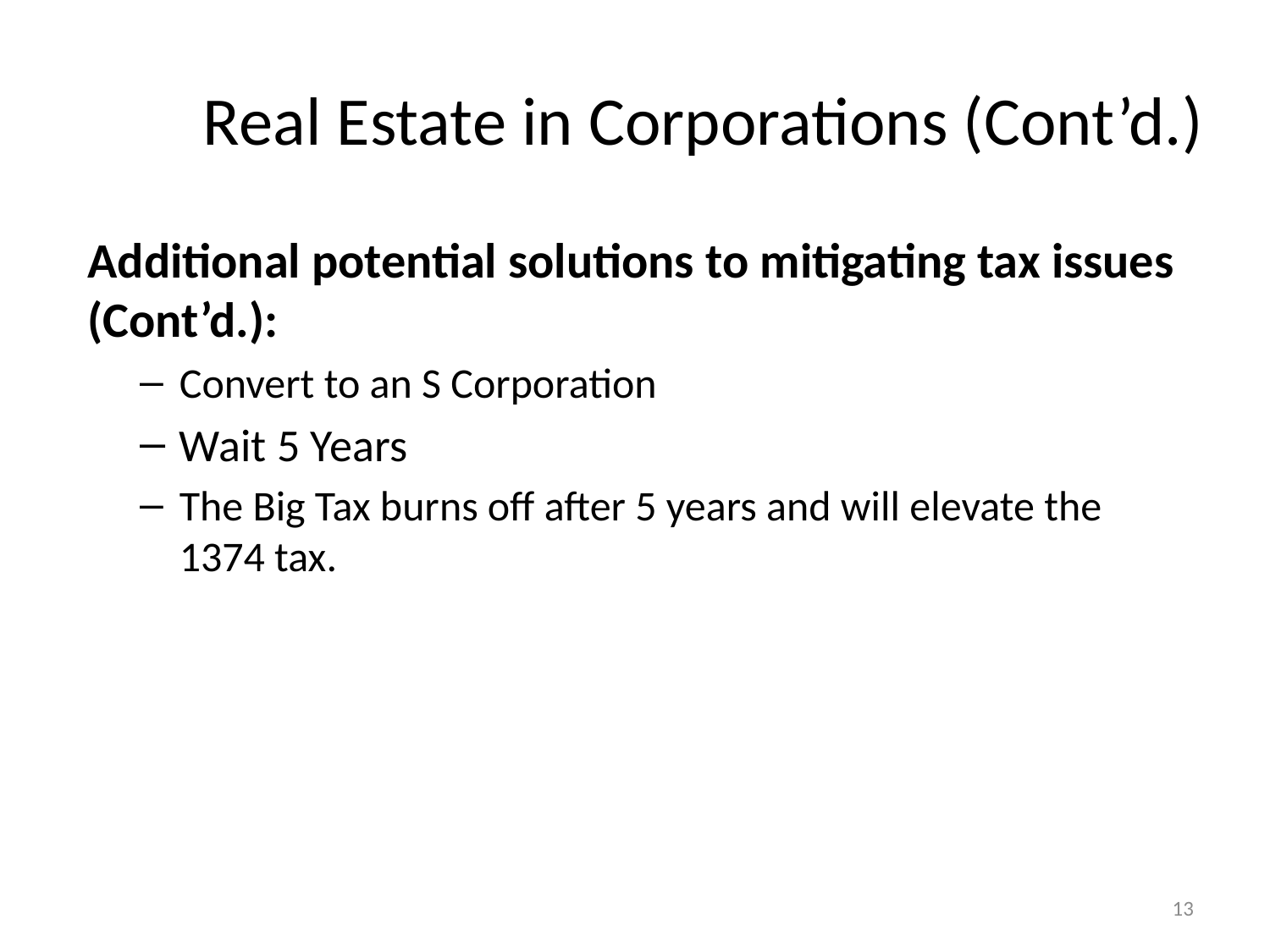

# Real Estate in Corporations (Cont’d.)
Additional potential solutions to mitigating tax issues (Cont’d.):
Convert to an S Corporation
Wait 5 Years
The Big Tax burns off after 5 years and will elevate the 1374 tax.

13